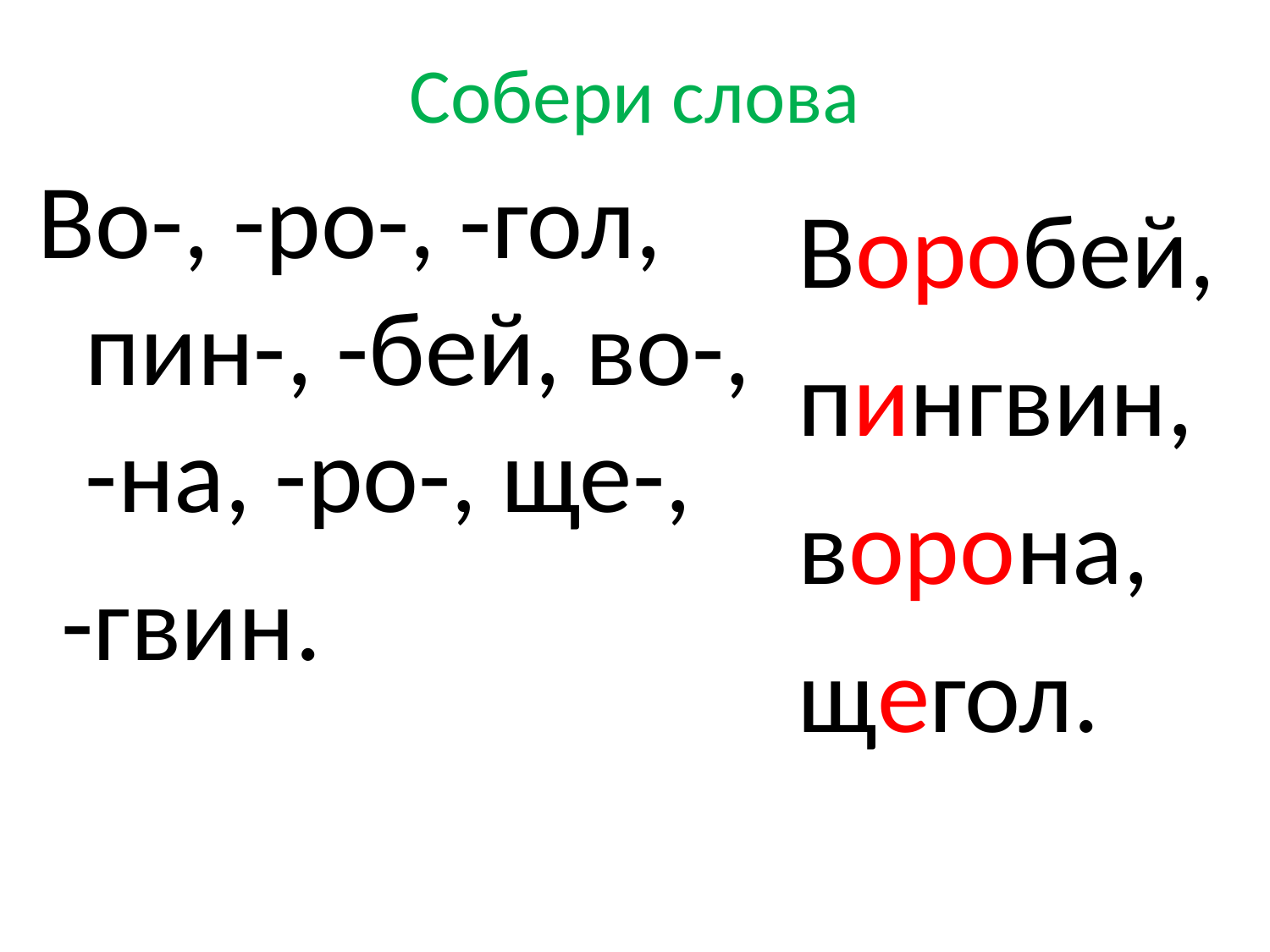

# Собери слова
Во-, -ро-, -гол, пин-, -бей, во-, -на, -ро-, ще-,
 -гвин.
Воробей,
пингвин,
ворона,
щегол.